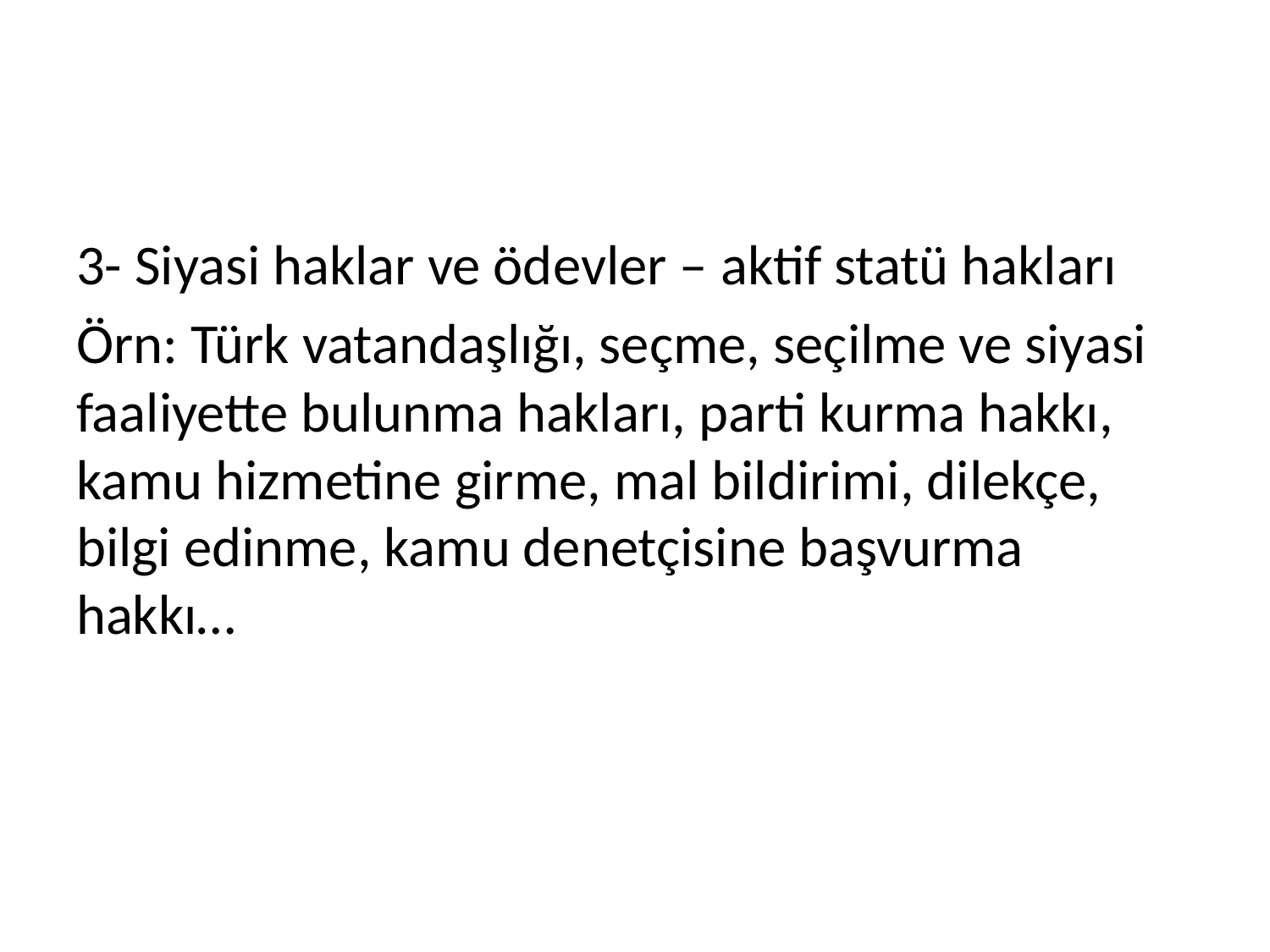

#
3- Siyasi haklar ve ödevler – aktif statü hakları
Örn: Türk vatandaşlığı, seçme, seçilme ve siyasi faaliyette bulunma hakları, parti kurma hakkı, kamu hizmetine girme, mal bildirimi, dilekçe, bilgi edinme, kamu denetçisine başvurma hakkı…